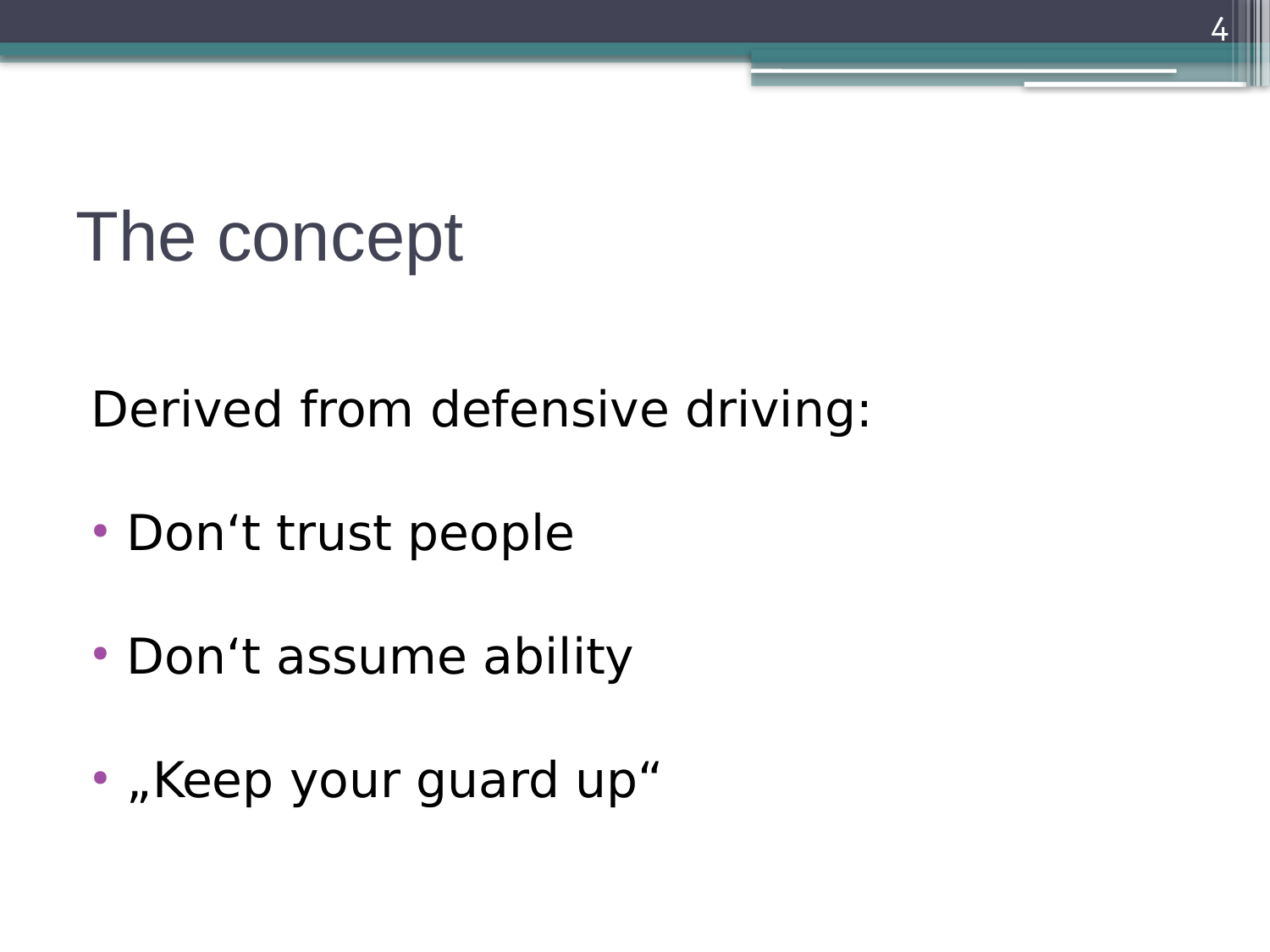

4
# The concept
Derived from defensive driving:
Don‘t trust people
Don‘t assume ability
„Keep your guard up“